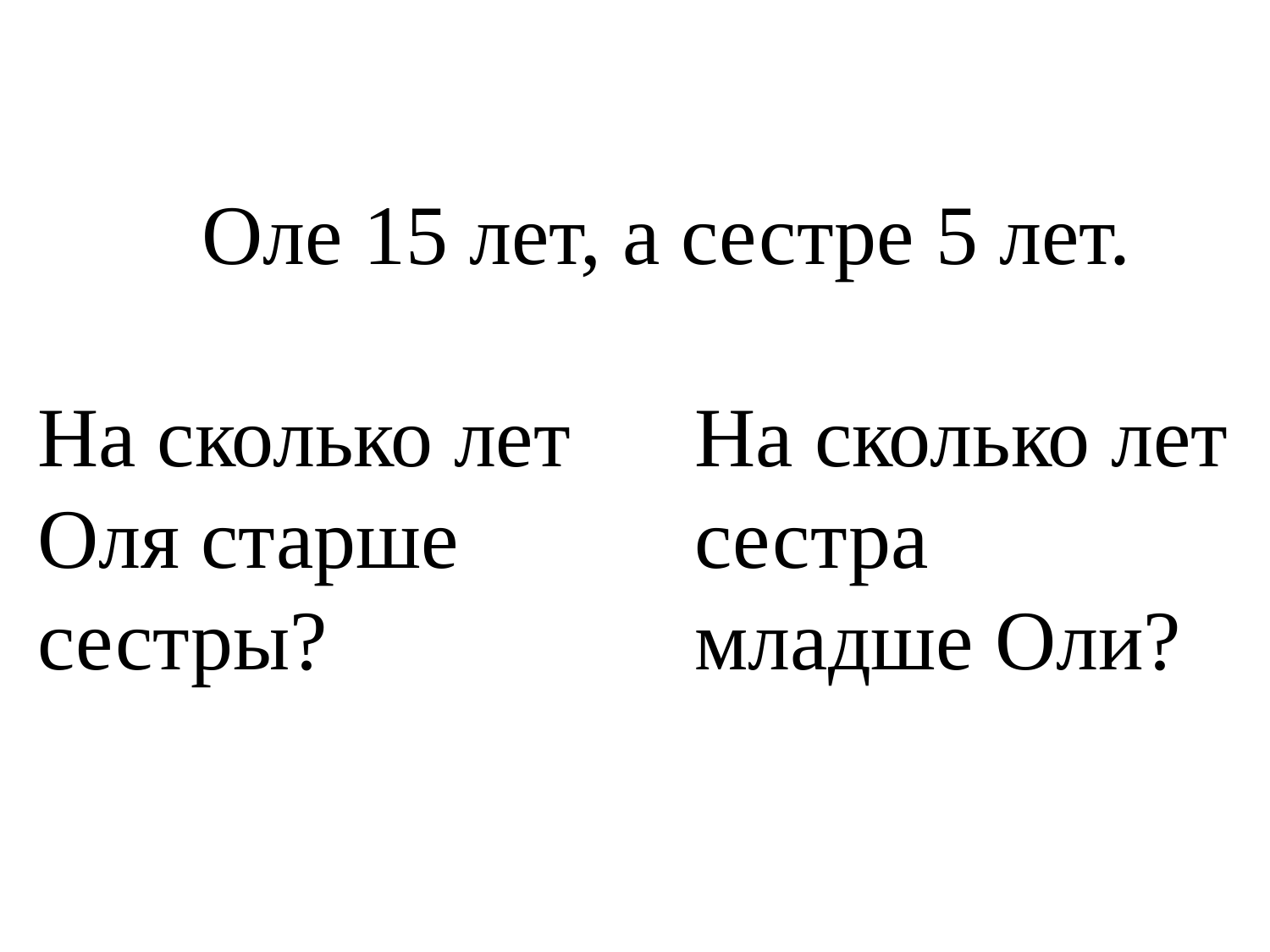

Оле 15 лет, а сестре 5 лет.
На сколько лет
Оля старше
сестры?
На сколько лет
сестра
младше Оли?